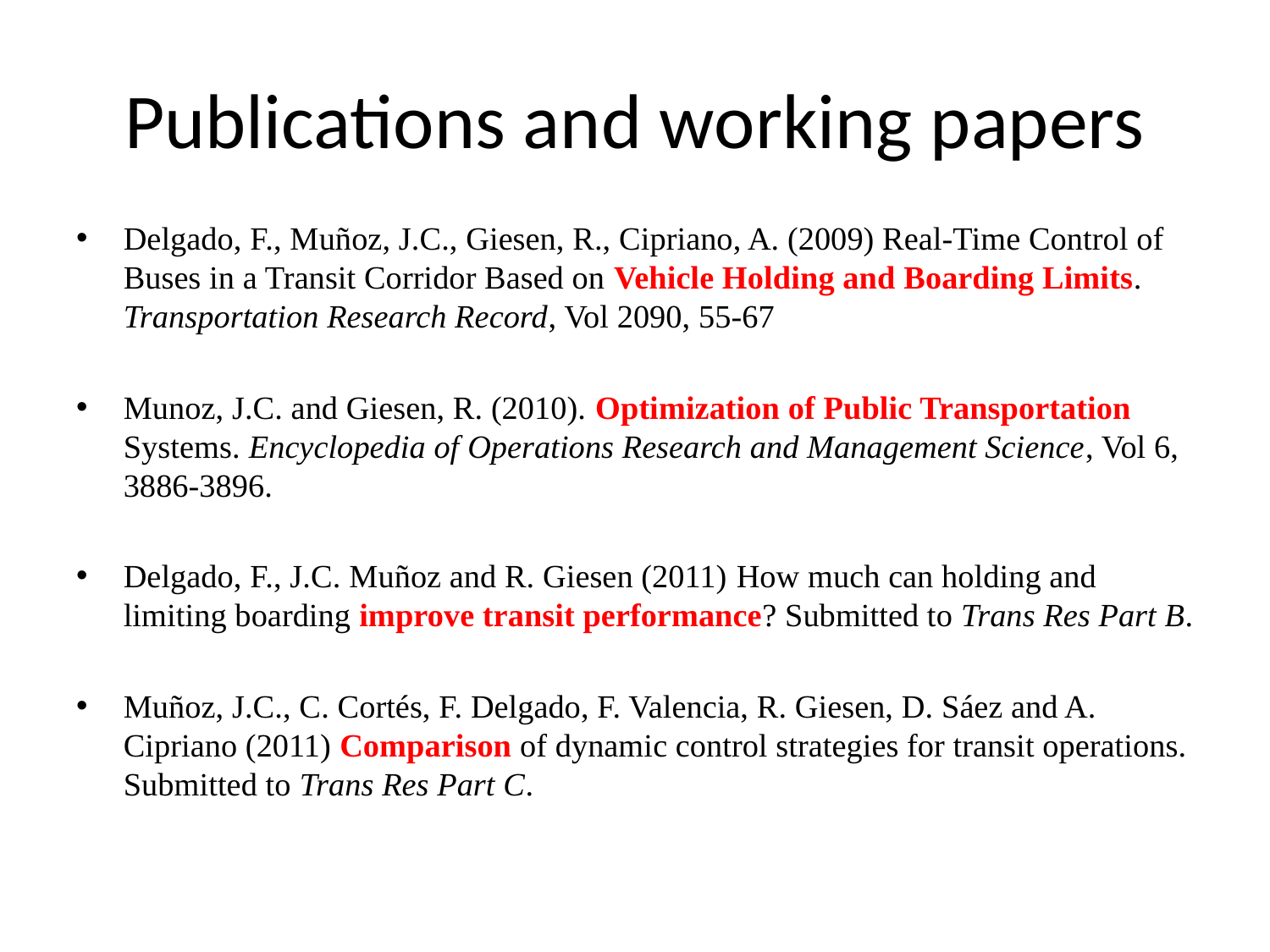

# Publications and working papers
Delgado, F., Muñoz, J.C., Giesen, R., Cipriano, A. (2009) Real-Time Control of Buses in a Transit Corridor Based on Vehicle Holding and Boarding Limits. Transportation Research Record, Vol 2090, 55-67

Munoz, J.C. and Giesen, R. (2010). Optimization of Public Transportation Systems. Encyclopedia of Operations Research and Management Science, Vol 6, 3886-3896.

Delgado, F., J.C. Muñoz and R. Giesen (2011) How much can holding and limiting boarding improve transit performance? Submitted to Trans Res Part B.

Muñoz, J.C., C. Cortés, F. Delgado, F. Valencia, R. Giesen, D. Sáez and A. Cipriano (2011) Comparison of dynamic control strategies for transit operations. Submitted to Trans Res Part C.